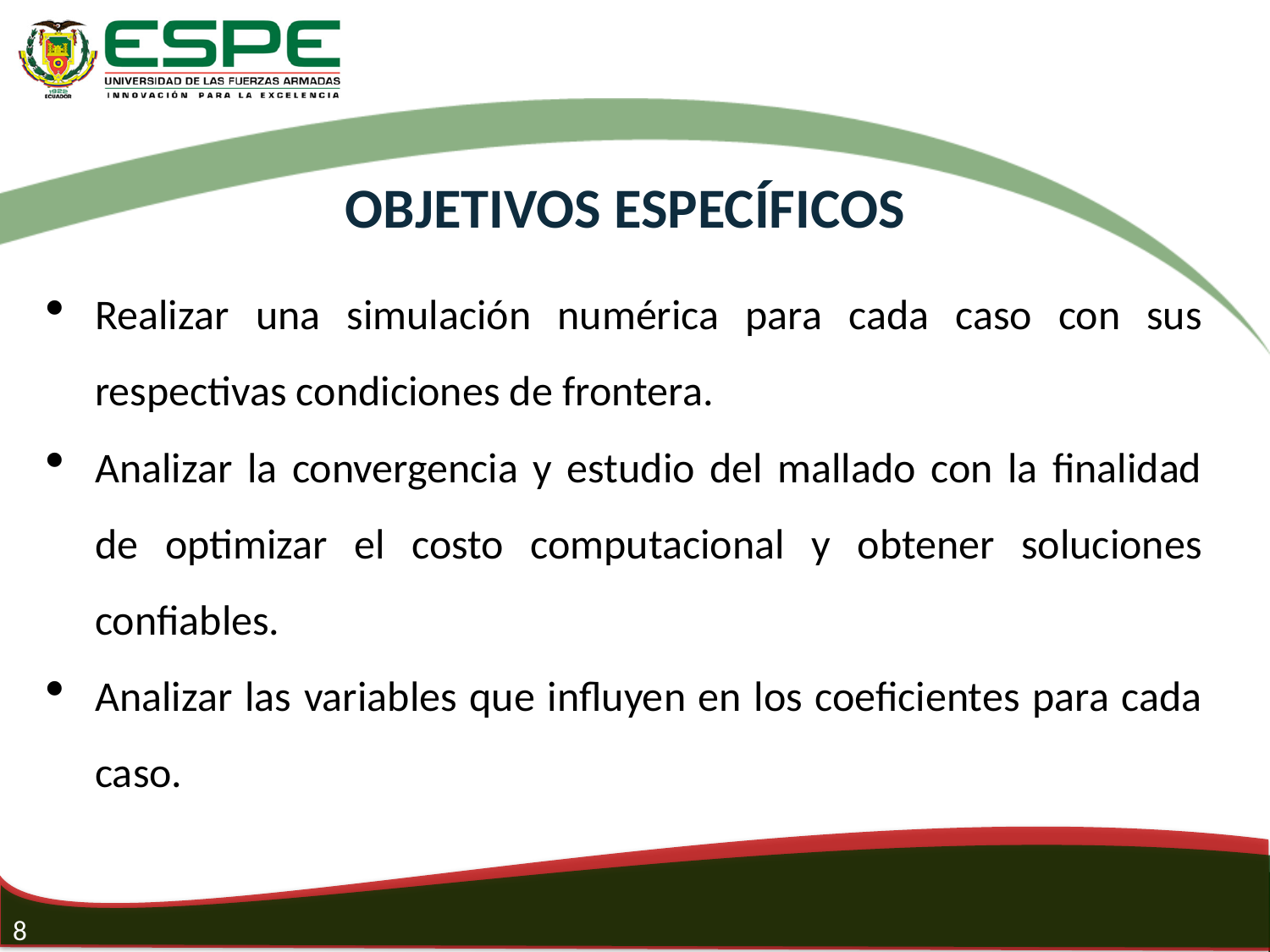

OBJETIVOS ESPECÍFICOS
Realizar una simulación numérica para cada caso con sus respectivas condiciones de frontera.
Analizar la convergencia y estudio del mallado con la finalidad de optimizar el costo computacional y obtener soluciones confiables.
Analizar las variables que influyen en los coeficientes para cada caso.

8